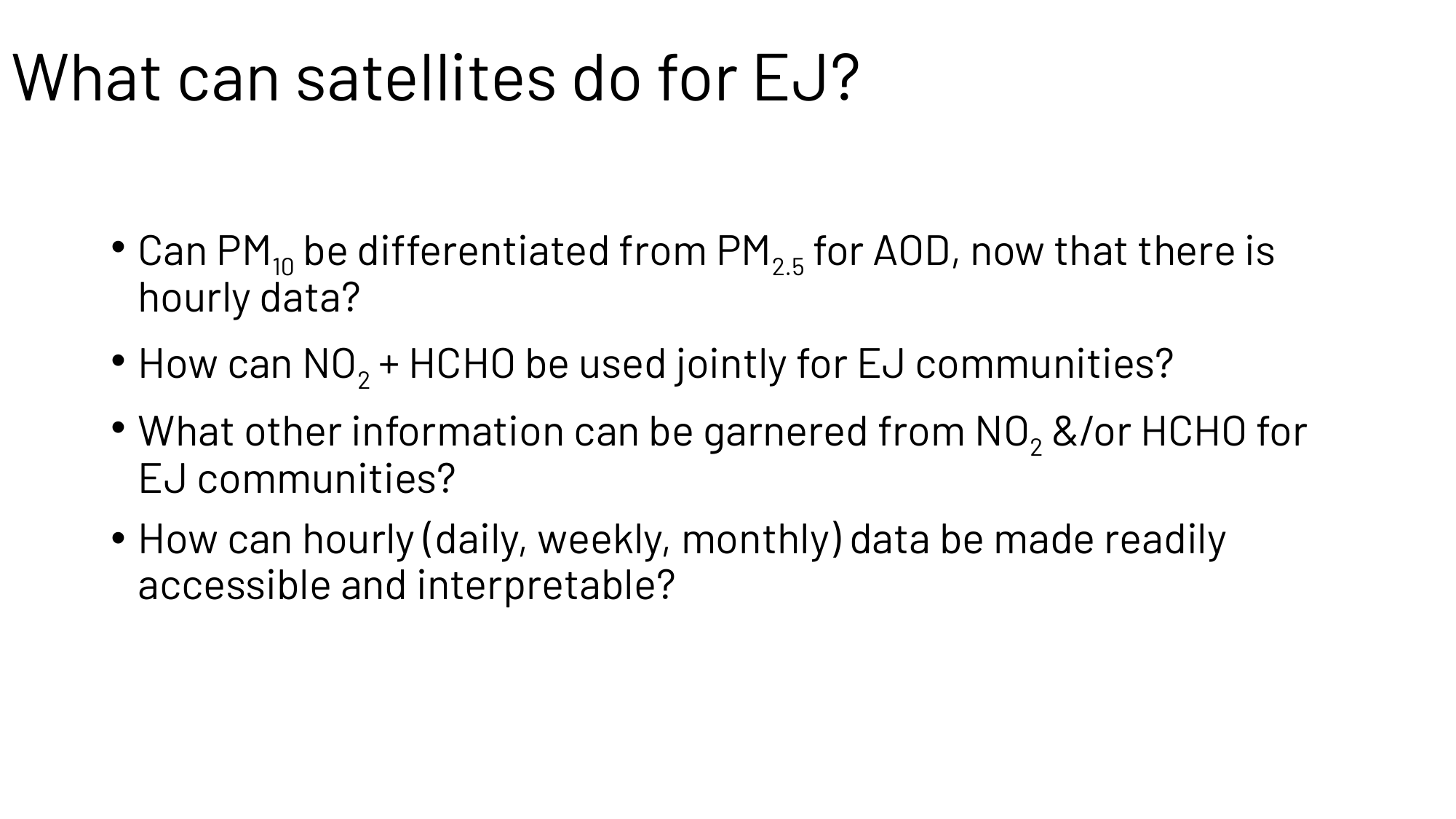

# What can satellites do for EJ?
Can PM10 be differentiated from PM2.5 for AOD, now that there is hourly data?
How can NO2 + HCHO be used jointly for EJ communities?
What other information can be garnered from NO2 &/or HCHO for EJ communities?
How can hourly (daily, weekly, monthly) data be made readily accessible and interpretable?